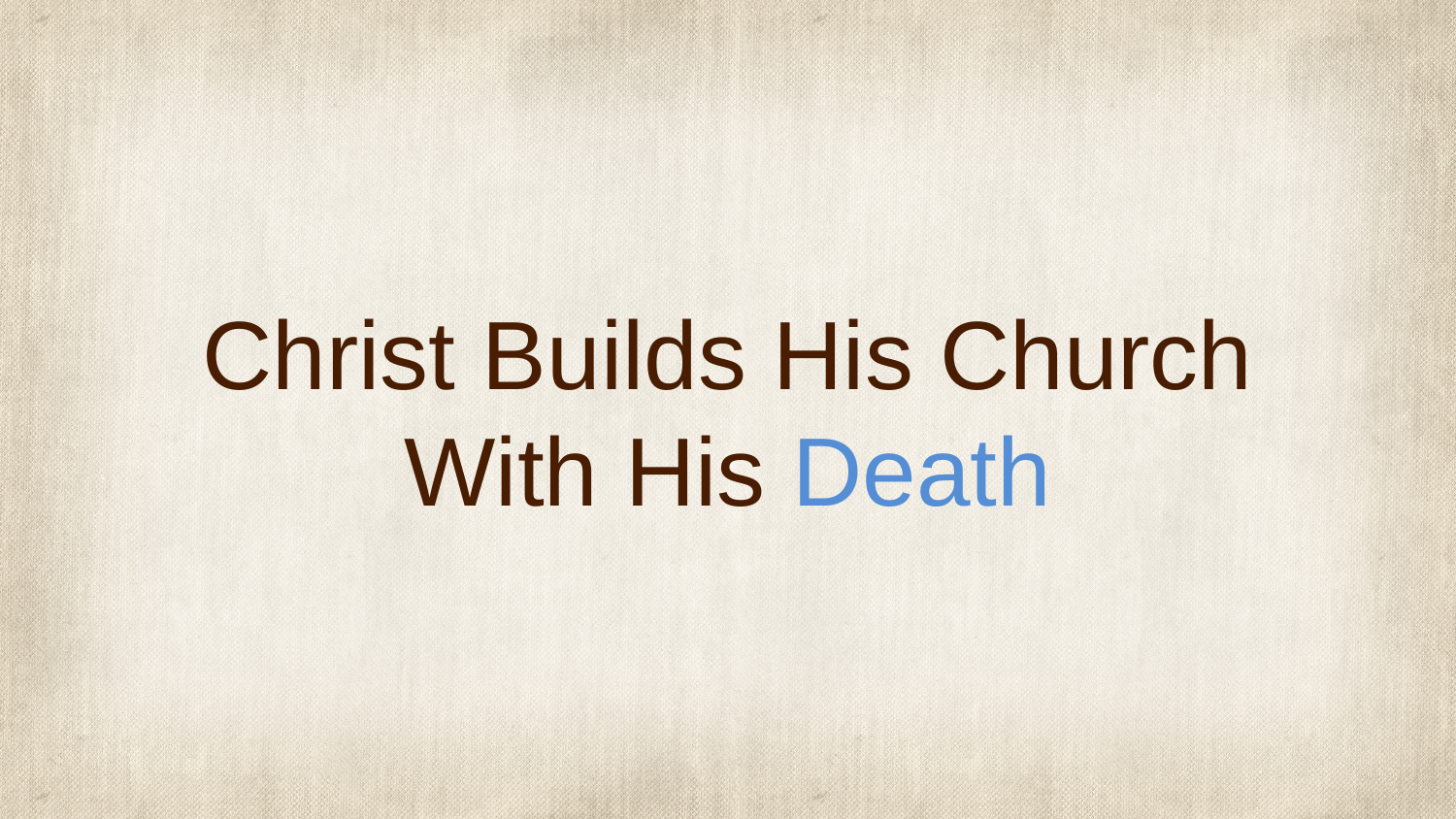

# Christ Builds His Church With His Death